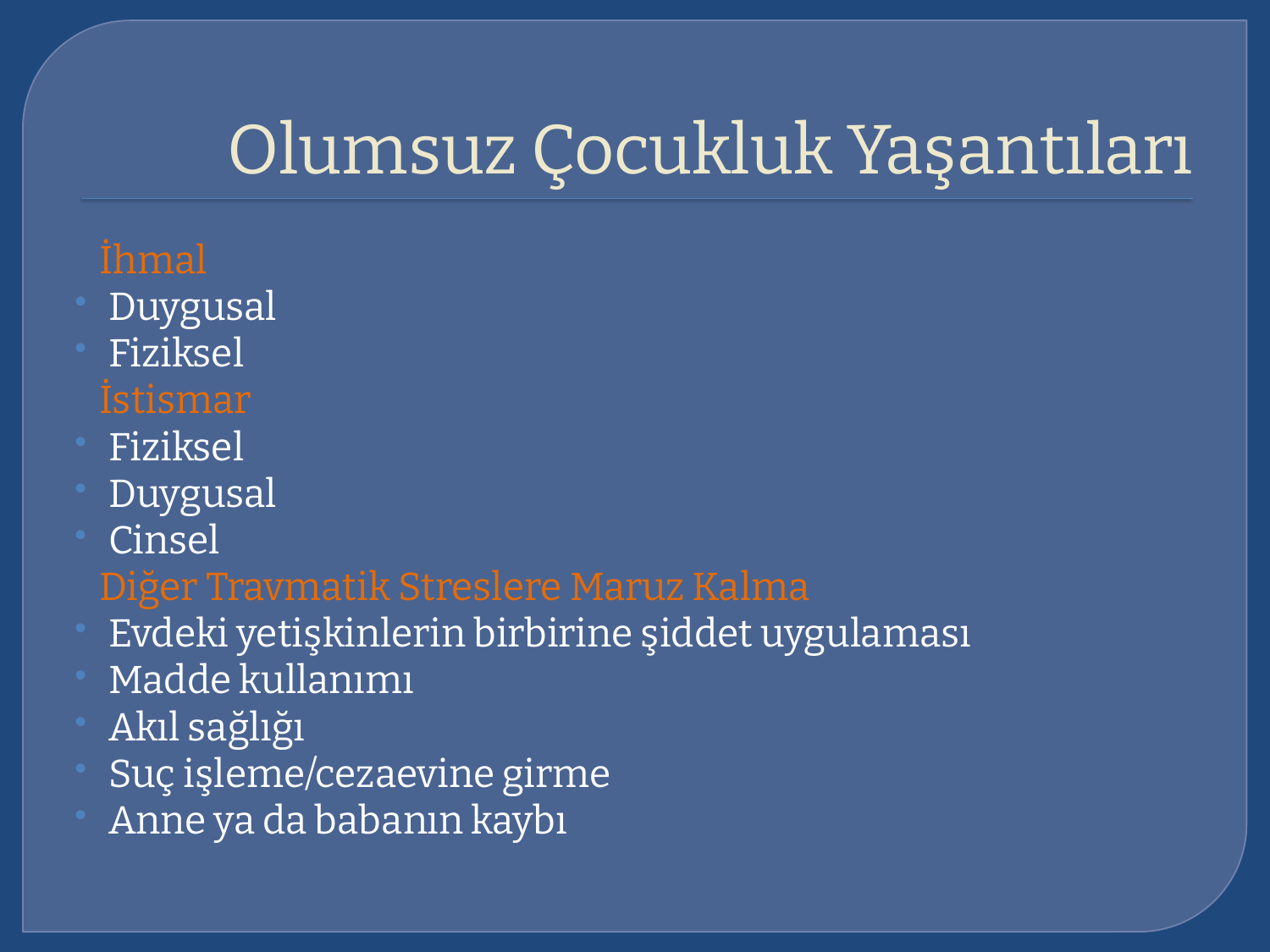

# Olumsuz Çocukluk Yaşantıları
   İhmal
Duygusal
Fiziksel
   İstismar
Fiziksel
Duygusal
Cinsel
   Diğer Travmatik Streslere Maruz Kalma
Evdeki yetişkinlerin birbirine şiddet uygulaması
Madde kullanımı
Akıl sağlığı
Suç işleme/cezaevine girme
Anne ya da babanın kaybı